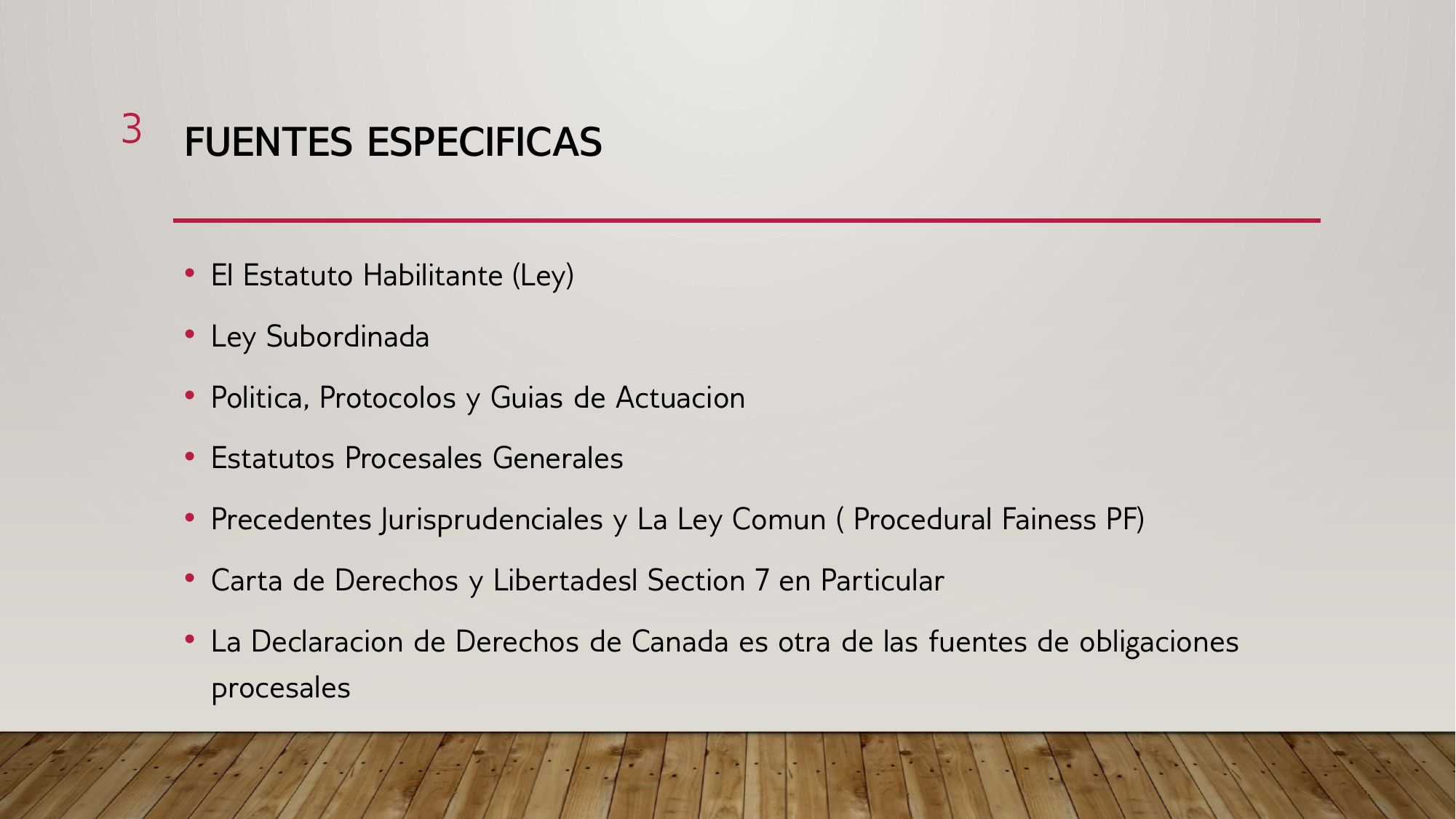

3
# Fuentes especificas
El Estatuto Habilitante (Ley)
Ley Subordinada
Politica, Protocolos y Guias de Actuacion
Estatutos Procesales Generales
Precedentes Jurisprudenciales y La Ley Comun ( Procedural Fainess PF)
Carta de Derechos y Libertadesl Section 7 en Particular
La Declaracion de Derechos de Canada es otra de las fuentes de obligaciones procesales